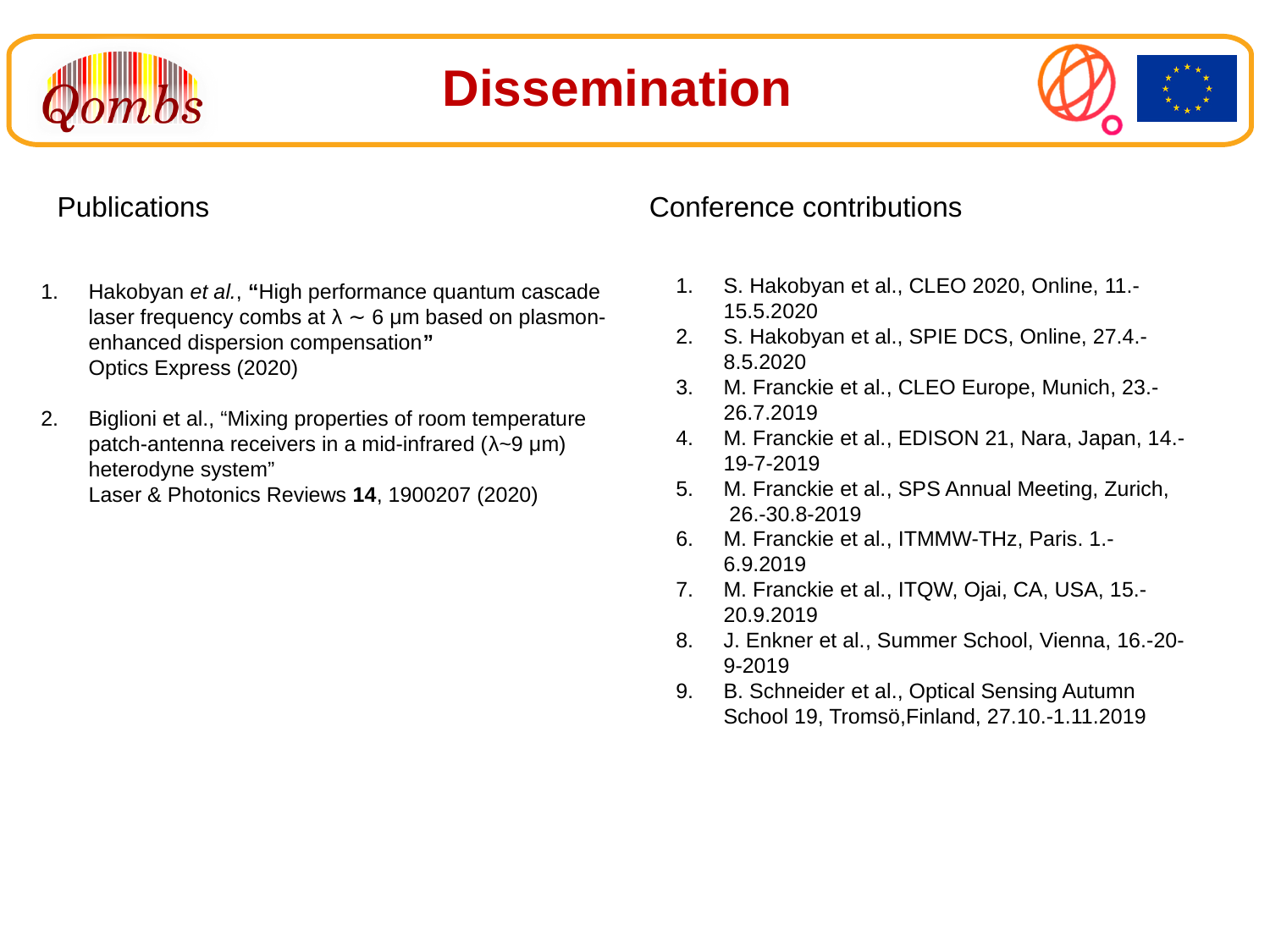

Dissemination
Publications
Conference contributions
S. Hakobyan et al., CLEO 2020, Online, 11.-15.5.2020
S. Hakobyan et al., SPIE DCS, Online, 27.4.-8.5.2020
M. Franckie et al., CLEO Europe, Munich, 23.-26.7.2019
M. Franckie et al., EDISON 21, Nara, Japan, 14.-19-7-2019
M. Franckie et al., SPS Annual Meeting, Zurich,  26.-30.8-2019
M. Franckie et al., ITMMW-THz, Paris. 1.-6.9.2019
M. Franckie et al., ITQW, Ojai, CA, USA, 15.-20.9.2019
J. Enkner et al., Summer School, Vienna, 16.-20-9-2019
B. Schneider et al., Optical Sensing Autumn School 19, Tromsö,Finland, 27.10.-1.11.2019
Hakobyan et al., “High performance quantum cascade laser frequency combs at λ ∼ 6 μm based on plasmon-enhanced dispersion compensation”
Optics Express (2020)
Biglioni et al., “Mixing properties of room temperature patch-antenna receivers in a mid-infrared (λ~9 μm) heterodyne system”
Laser & Photonics Reviews 14, 1900207 (2020)